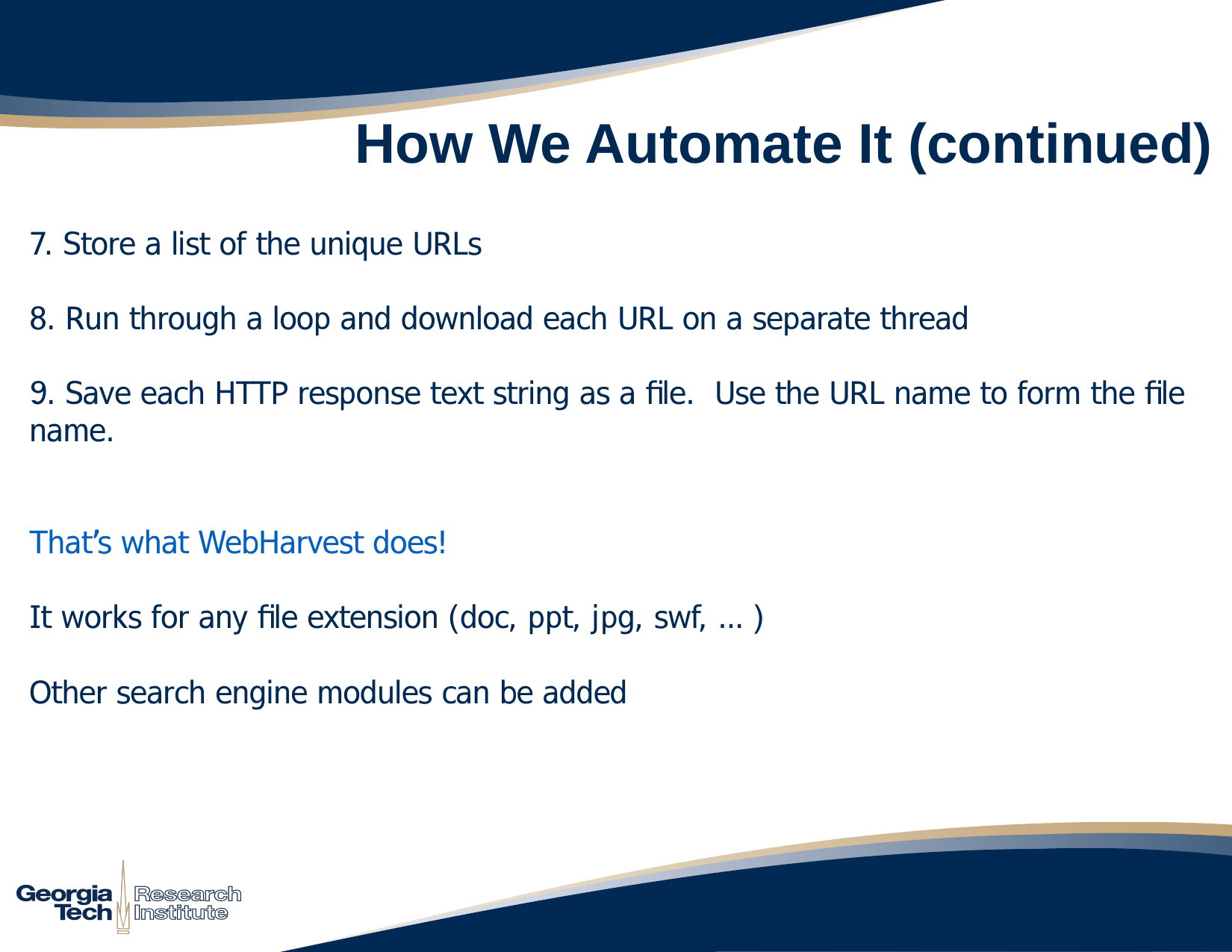

# How We Automate It (continued)
7. Store a list of the unique URLs

8. Run through a loop and download each URL on a separate thread

9. Save each HTTP response text string as a file.  Use the URL name to form the file name.

That’s what WebHarvest does!

It works for any file extension (doc, ppt, jpg, swf, … )

Other search engine modules can be added